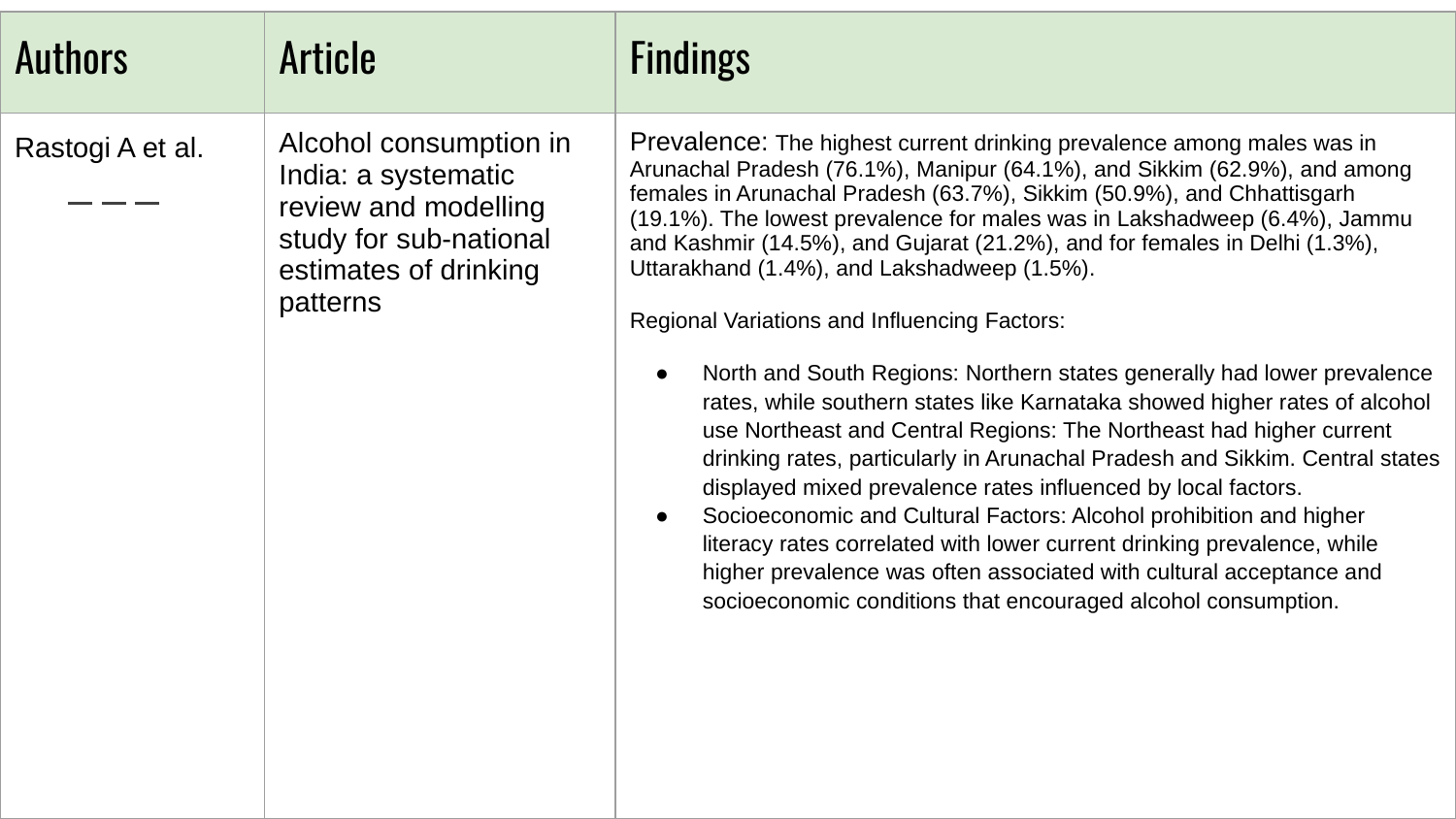

| Authors | Article | Findings |
| --- | --- | --- |
| Rastogi A et al. | Alcohol consumption in India: a systematic review and modelling study for sub-national estimates of drinking patterns | Prevalence: The highest current drinking prevalence among males was in Arunachal Pradesh (76.1%), Manipur (64.1%), and Sikkim (62.9%), and among females in Arunachal Pradesh (63.7%), Sikkim (50.9%), and Chhattisgarh (19.1%). The lowest prevalence for males was in Lakshadweep (6.4%), Jammu and Kashmir (14.5%), and Gujarat (21.2%), and for females in Delhi (1.3%), Uttarakhand (1.4%), and Lakshadweep (1.5%). Regional Variations and Influencing Factors: North and South Regions: Northern states generally had lower prevalence rates, while southern states like Karnataka showed higher rates of alcohol use Northeast and Central Regions: The Northeast had higher current drinking rates, particularly in Arunachal Pradesh and Sikkim. Central states displayed mixed prevalence rates influenced by local factors. Socioeconomic and Cultural Factors: Alcohol prohibition and higher literacy rates correlated with lower current drinking prevalence, while higher prevalence was often associated with cultural acceptance and socioeconomic conditions that encouraged alcohol consumption. |